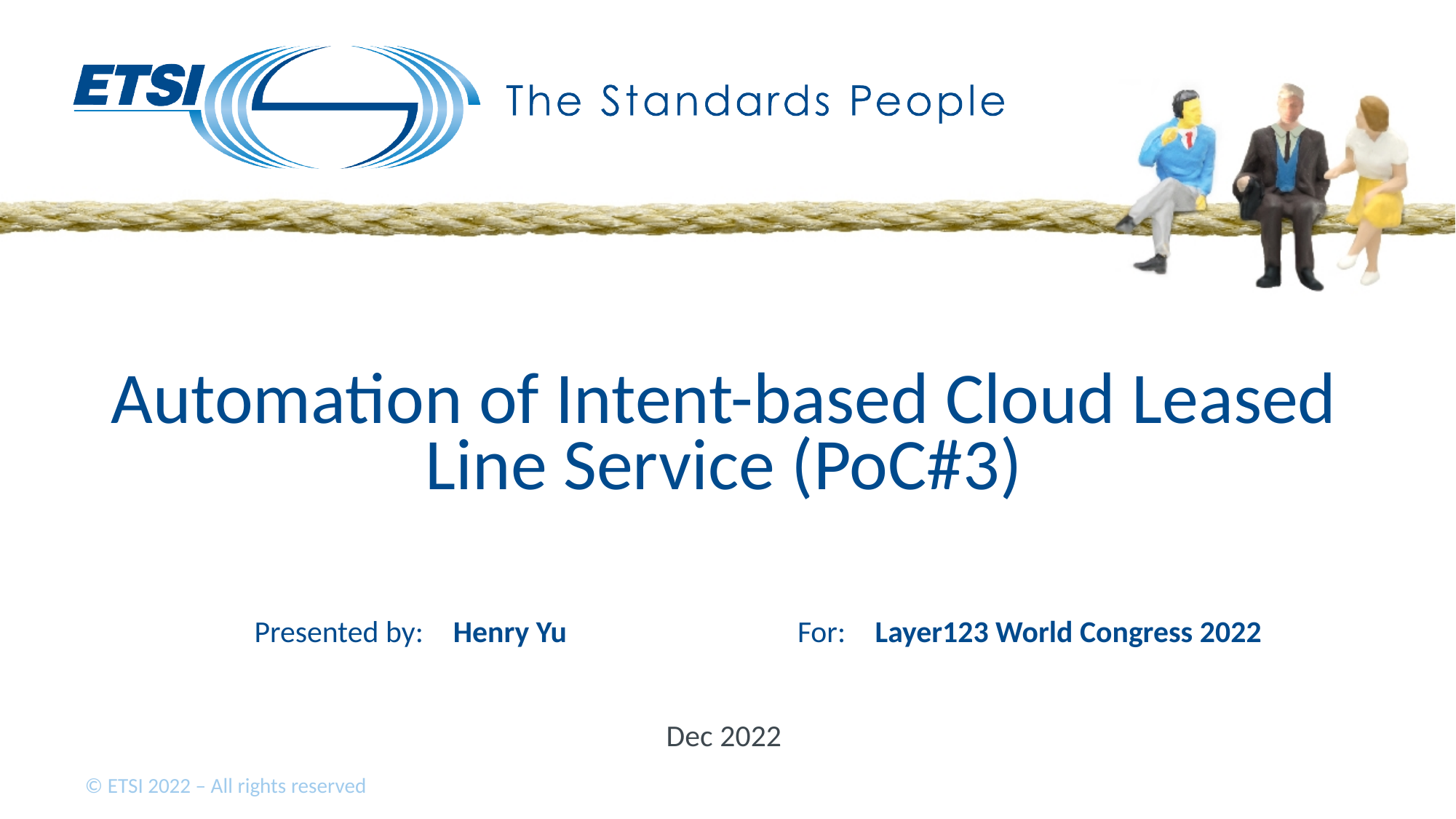

# Automation of Intent-based Cloud Leased Line Service (PoC#3)
Henry Yu
Layer123 World Congress 2022
Dec 2022